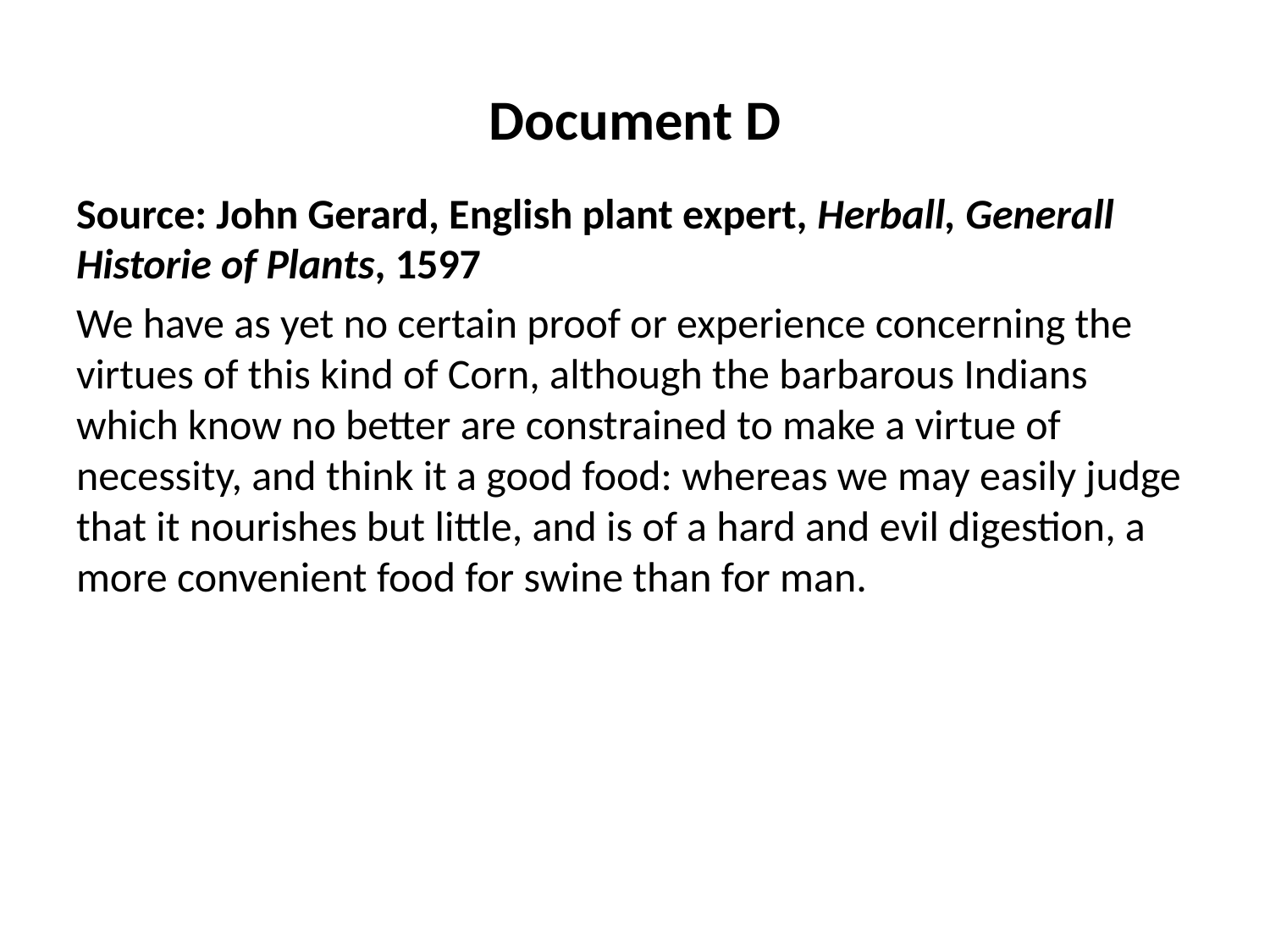

# Document D
Source: John Gerard, English plant expert, Herball, Generall Historie of Plants, 1597
We have as yet no certain proof or experience concerning the virtues of this kind of Corn, although the barbarous Indians which know no better are constrained to make a virtue of necessity, and think it a good food: whereas we may easily judge that it nourishes but little, and is of a hard and evil digestion, a more convenient food for swine than for man.